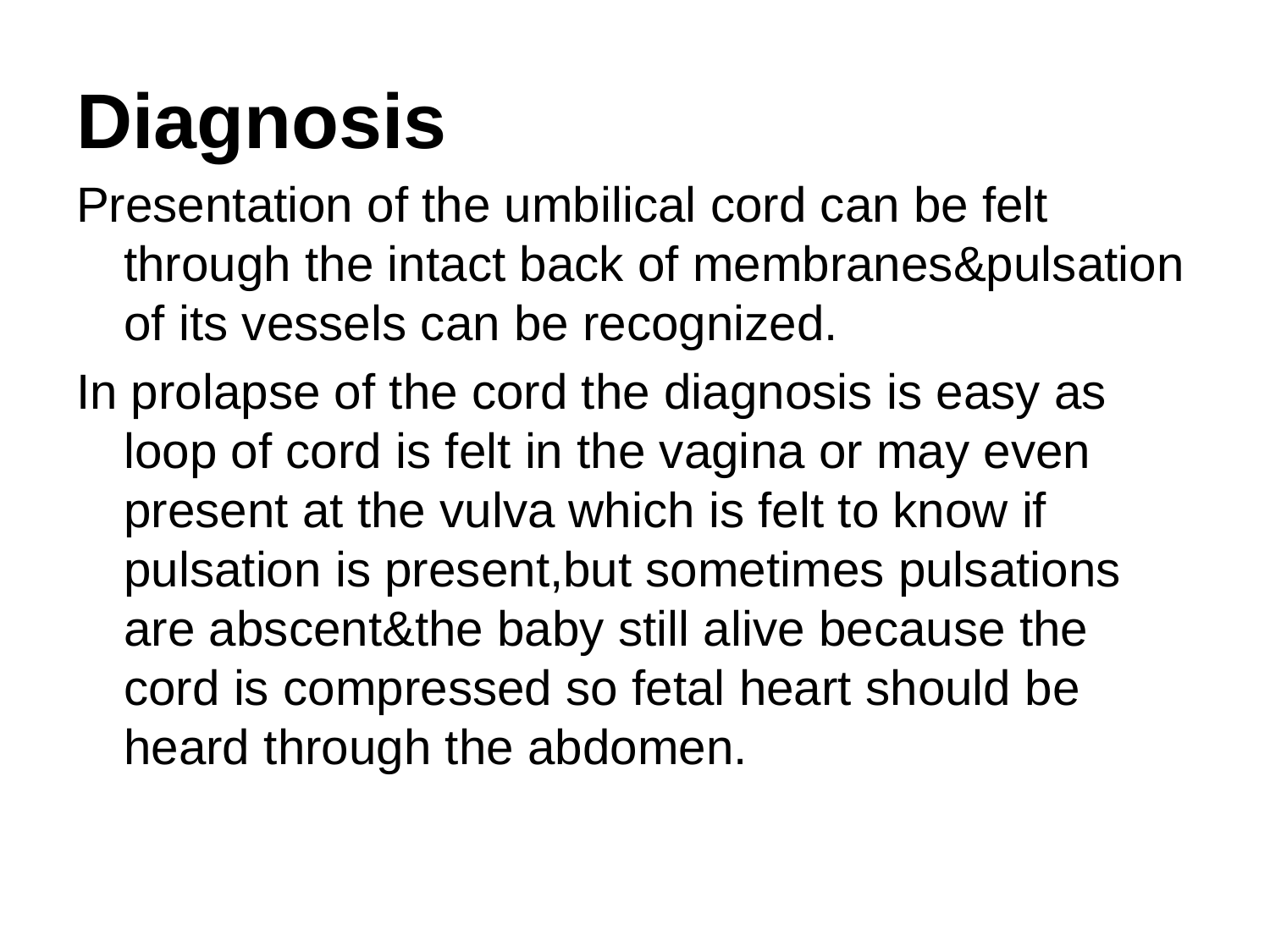

# Diagnosis
Presentation of the umbilical cord can be felt through the intact back of membranes&pulsation of its vessels can be recognized.
In prolapse of the cord the diagnosis is easy as loop of cord is felt in the vagina or may even present at the vulva which is felt to know if pulsation is present,but sometimes pulsations are abscent&the baby still alive because the cord is compressed so fetal heart should be heard through the abdomen.